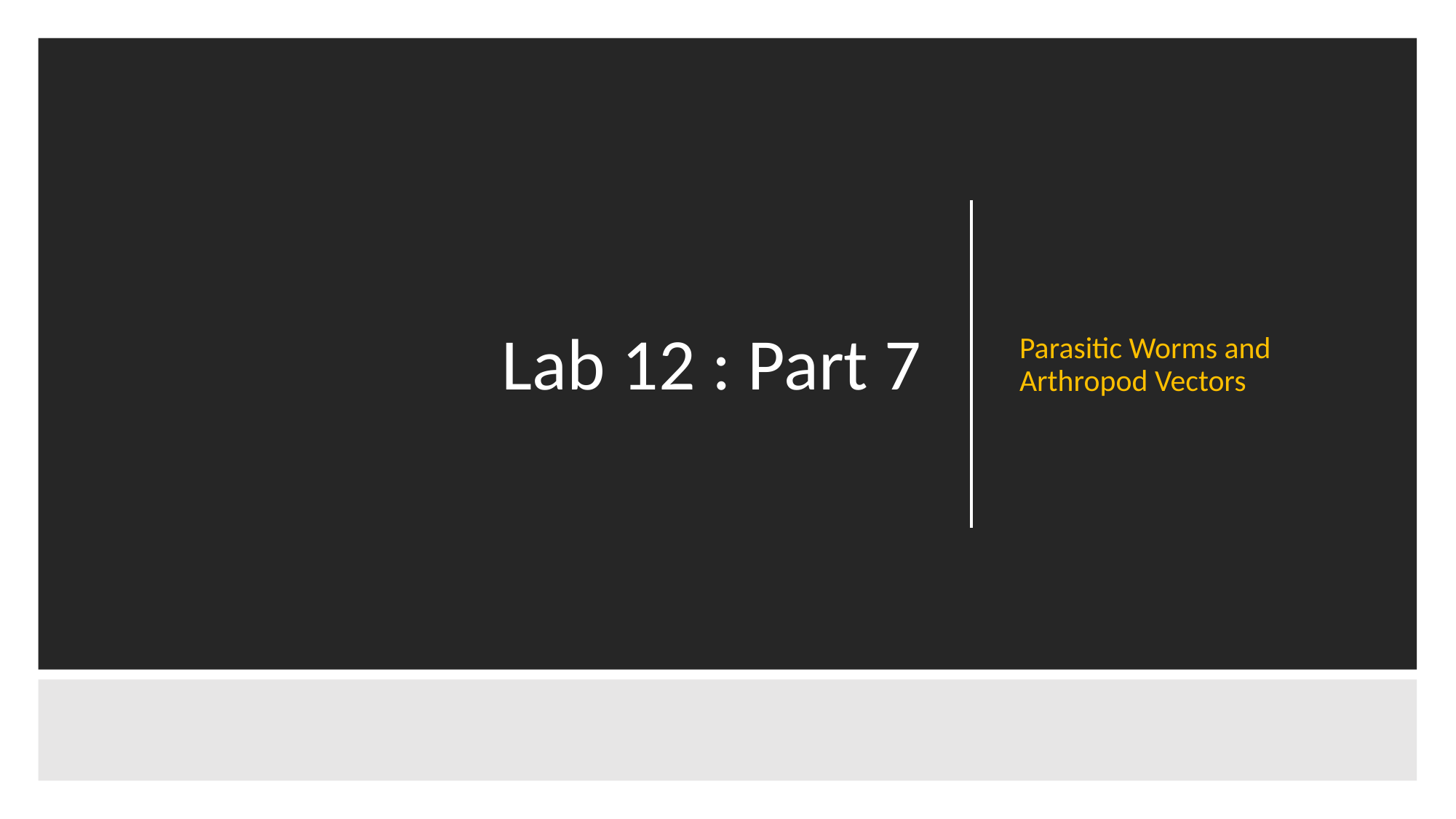

# Lab 12 : Part 7
Parasitic Worms and Arthropod Vectors